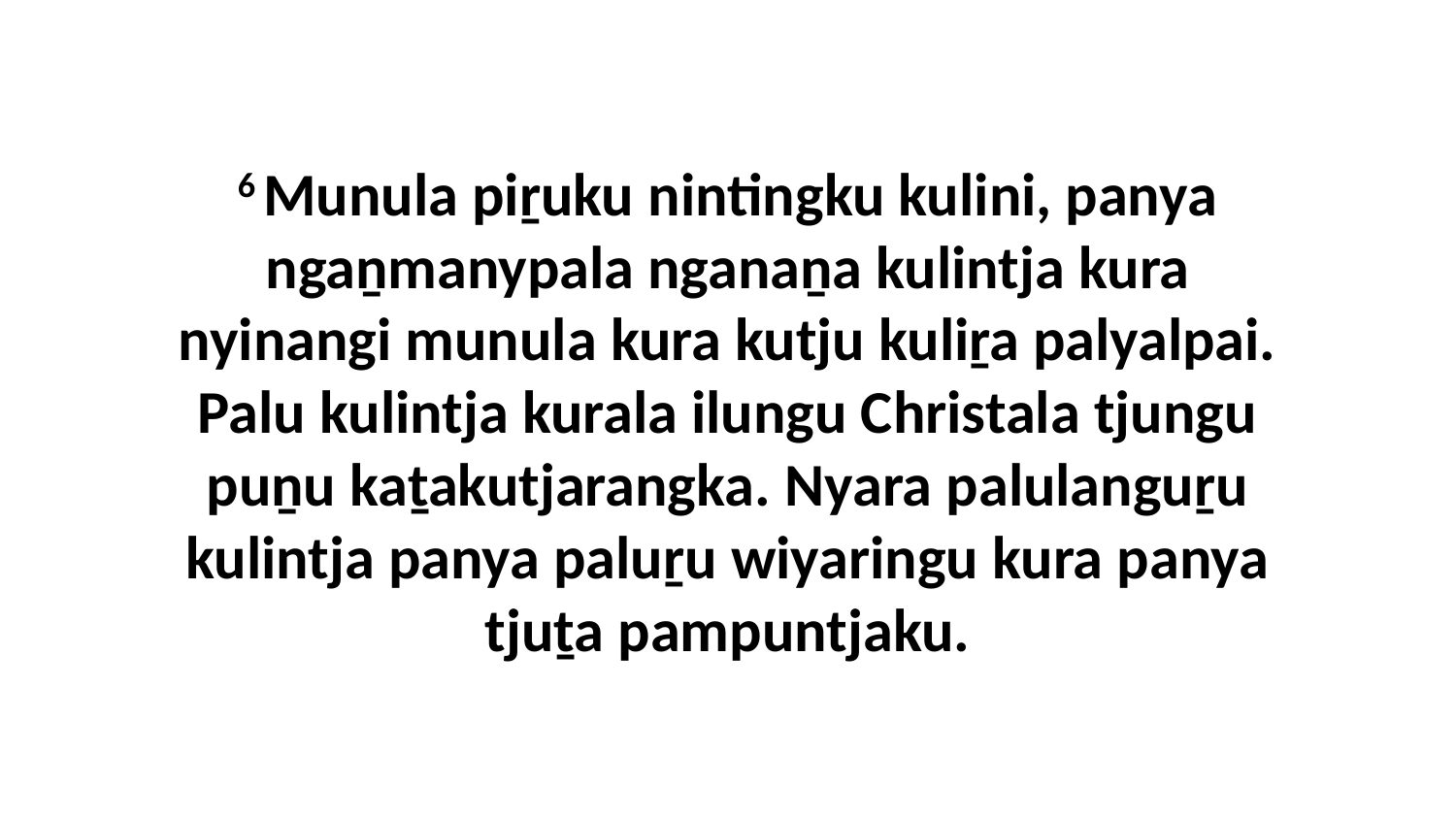

6 Munula piṟuku nintingku kulini, panya ngaṉmanypala nganaṉa kulintja kura nyinangi munula kura kutju kuliṟa palyalpai. Palu kulintja kurala ilungu Christala tjungu puṉu kaṯakutjarangka. Nyara palulanguṟu kulintja panya paluṟu wiyaringu kura panya tjuṯa pampuntjaku.